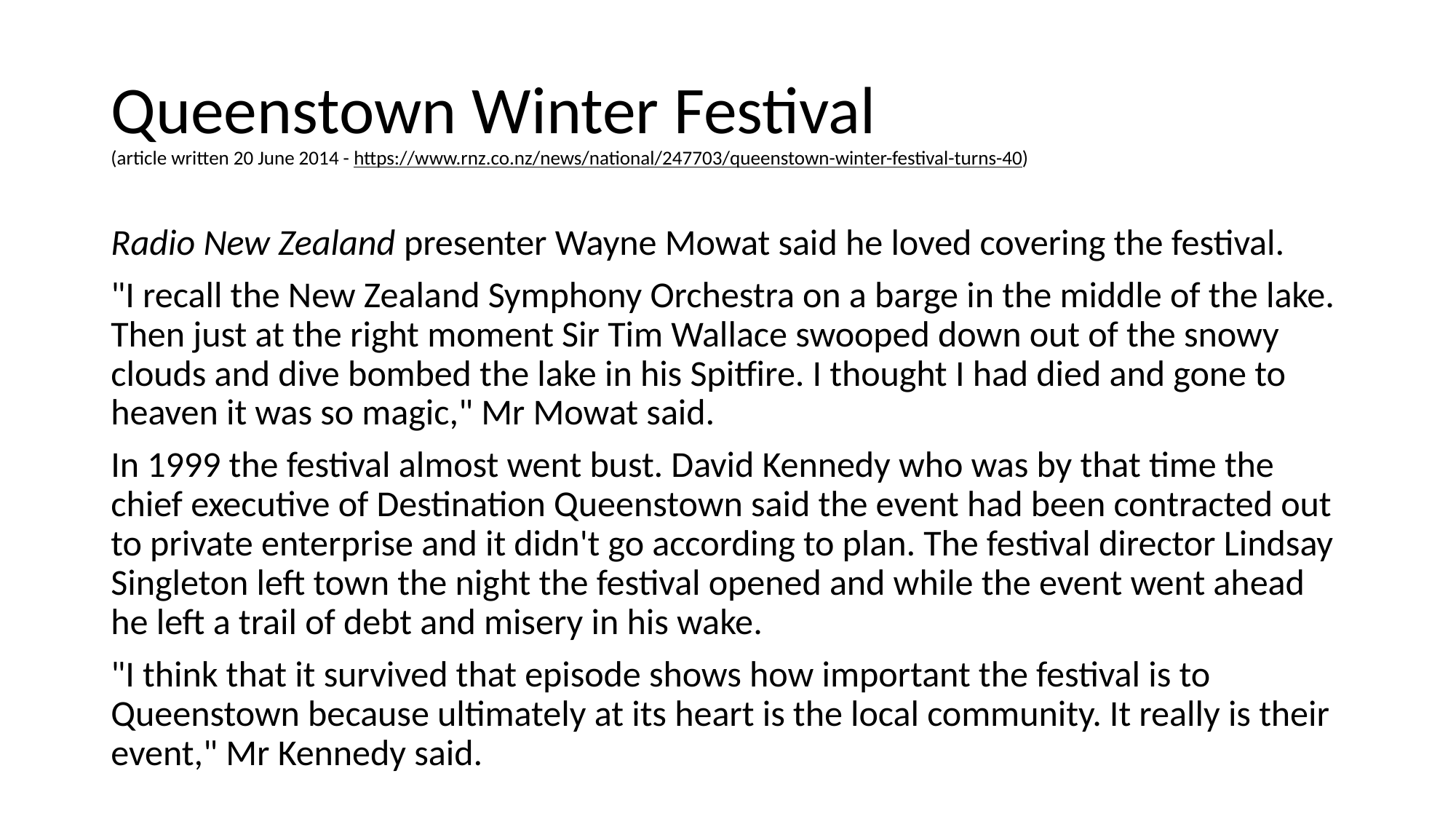

# Queenstown Winter Festival (article written 20 June 2014 - https://www.rnz.co.nz/news/national/247703/queenstown-winter-festival-turns-40)
Radio New Zealand presenter Wayne Mowat said he loved covering the festival.
"I recall the New Zealand Symphony Orchestra on a barge in the middle of the lake. Then just at the right moment Sir Tim Wallace swooped down out of the snowy clouds and dive bombed the lake in his Spitfire. I thought I had died and gone to heaven it was so magic," Mr Mowat said.
In 1999 the festival almost went bust. David Kennedy who was by that time the chief executive of Destination Queenstown said the event had been contracted out to private enterprise and it didn't go according to plan. The festival director Lindsay Singleton left town the night the festival opened and while the event went ahead he left a trail of debt and misery in his wake.
"I think that it survived that episode shows how important the festival is to Queenstown because ultimately at its heart is the local community. It really is their event," Mr Kennedy said.